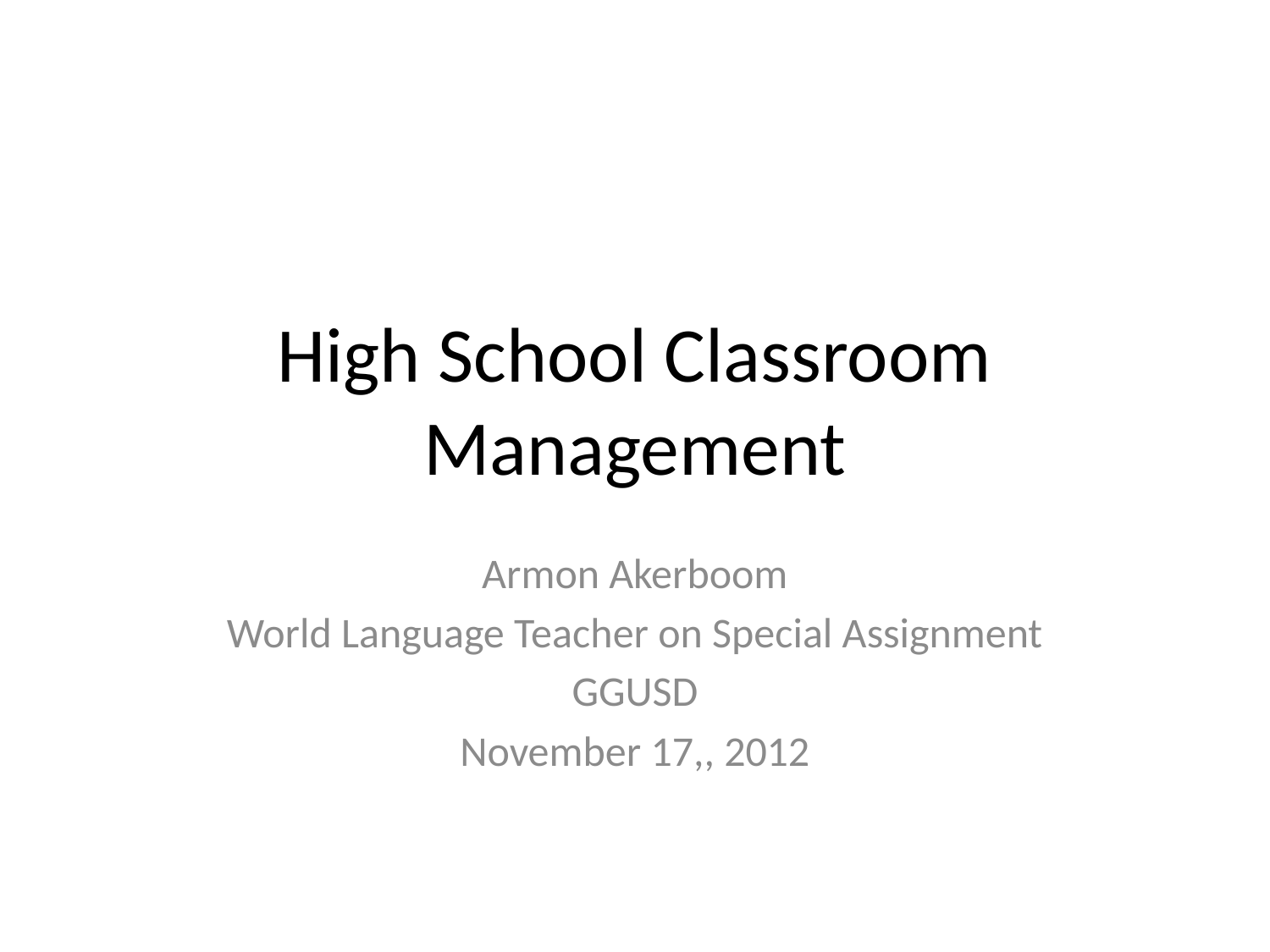

# High School Classroom Management
Armon Akerboom
World Language Teacher on Special Assignment
GGUSD
November 17,, 2012